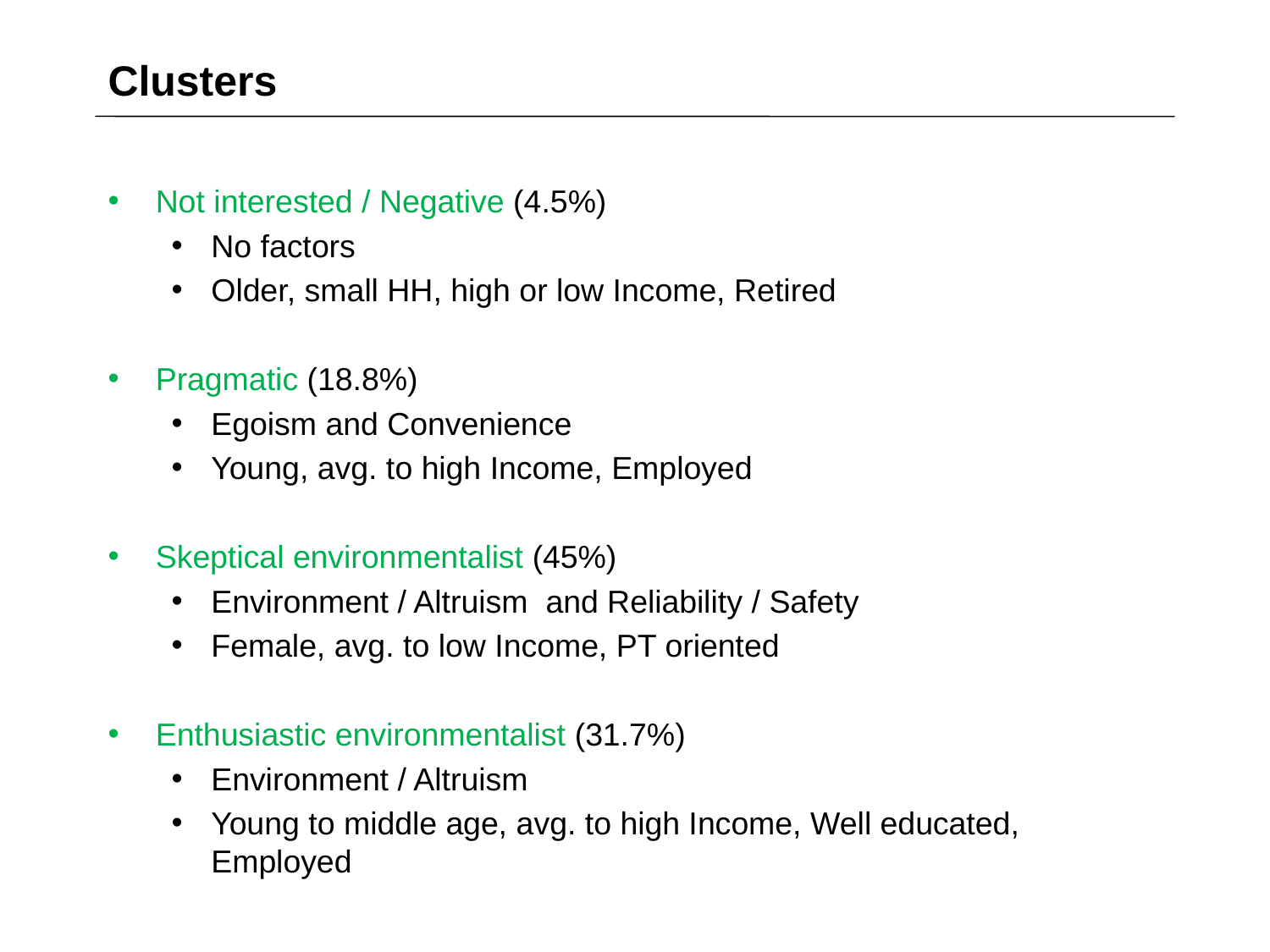

# Clusters

Not interested / Negative (4.5%)
No factors
Older, small HH, high or low Income, Retired

Pragmatic (18.8%)
Egoism and Convenience
Young, avg. to high Income, Employed

Skeptical environmentalist (45%)
Environment / Altruism  and Reliability / Safety
Female, avg. to low Income, PT oriented

Enthusiastic environmentalist (31.7%)
Environment / Altruism
Young to middle age, avg. to high Income, Well educated, Employed